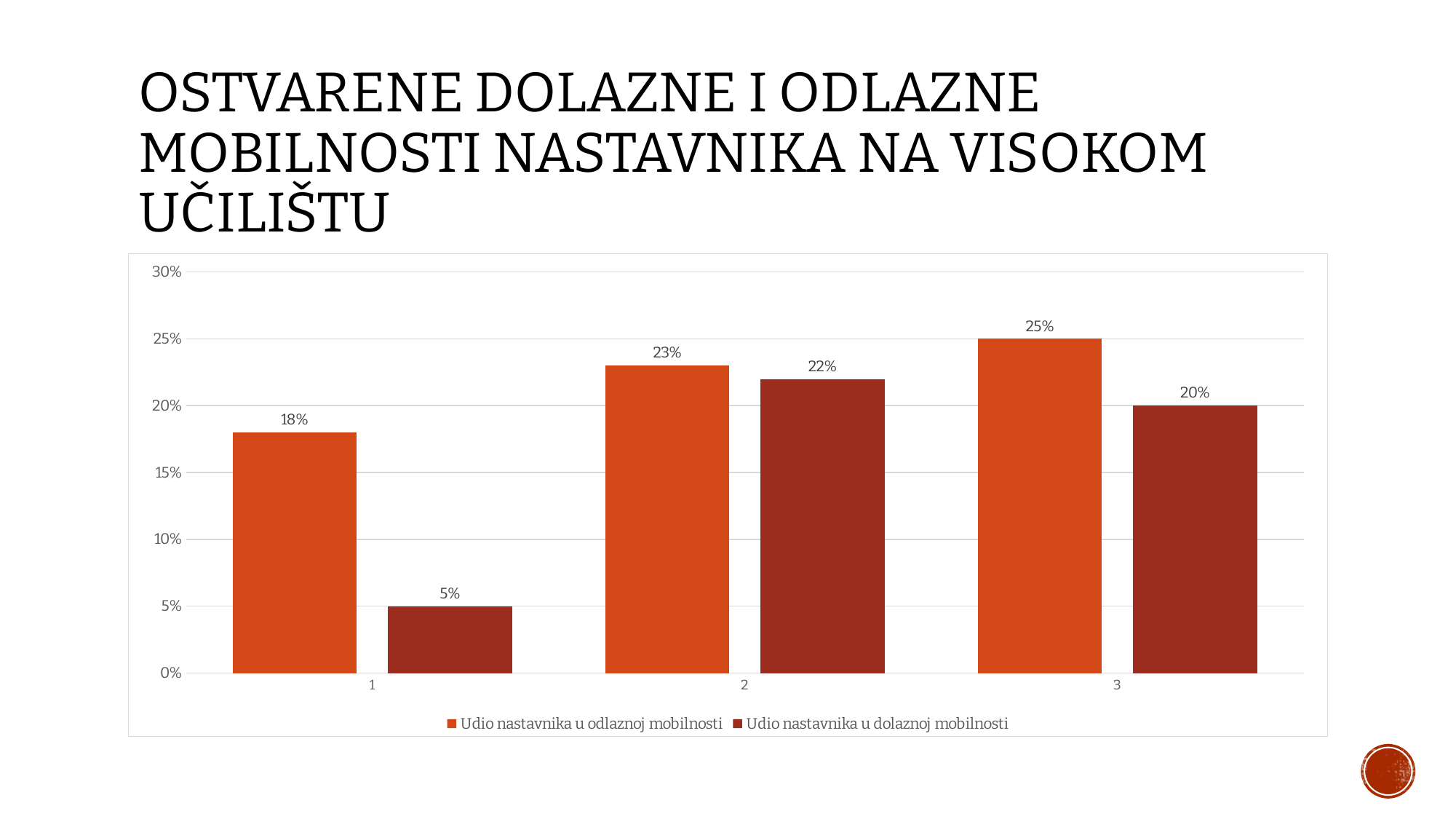

# Ostvarene dolazne i odlazne mobilnosti nastavnika na visokom učilištu

### Chart

| Category | Udio nastavnika u odlaznoj mobilnosti | Udio nastavnika u dolaznoj mobilnosti |
|---|---|---|